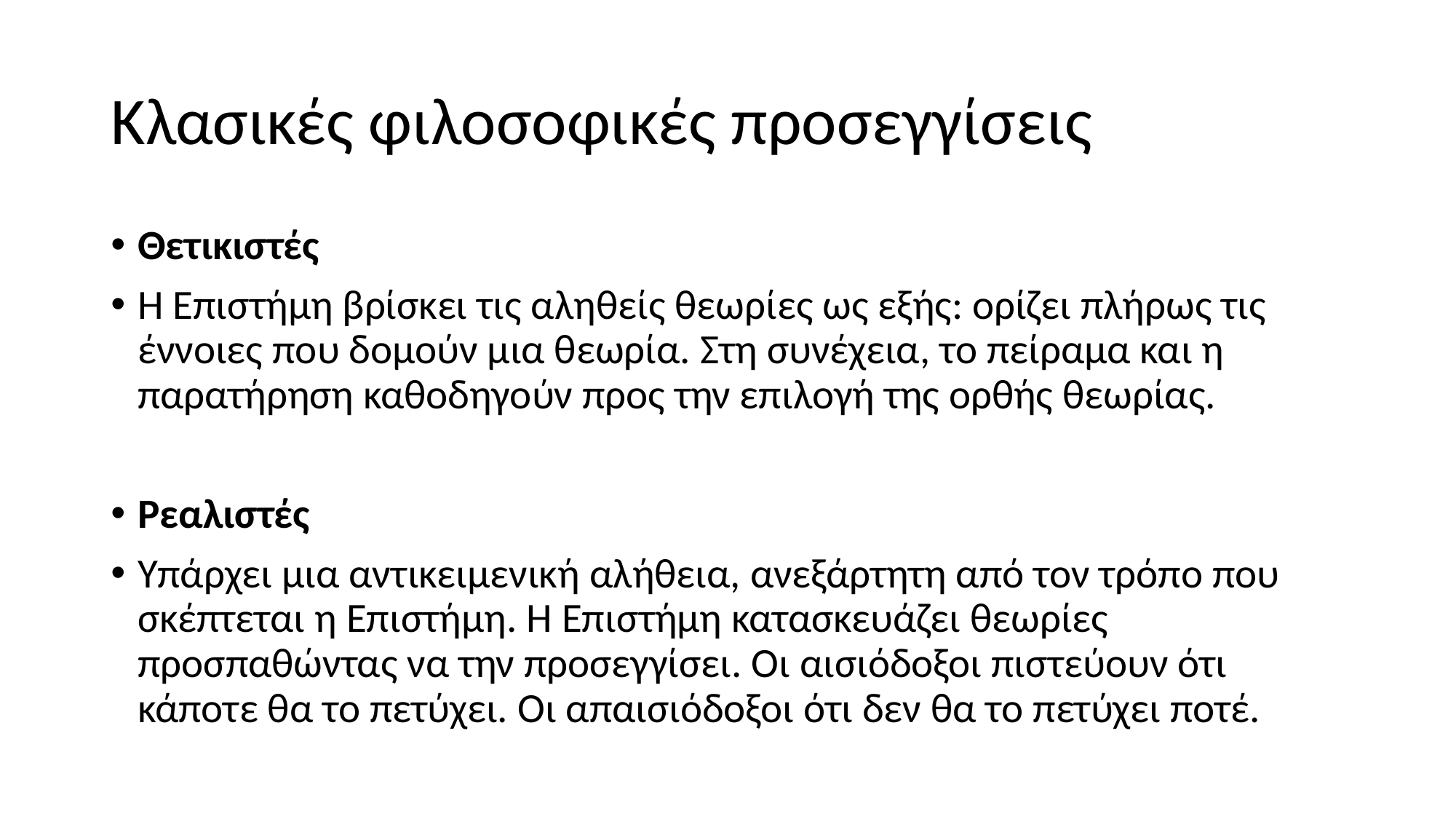

# Κλασικές φιλοσοφικές προσεγγίσεις
Θετικιστές
Η Επιστήμη βρίσκει τις αληθείς θεωρίες ως εξής: ορίζει πλήρως τις έννοιες που δομούν μια θεωρία. Στη συνέχεια, το πείραμα και η παρατήρηση καθοδηγούν προς την επιλογή της ορθής θεωρίας.

Ρεαλιστές
Υπάρχει μια αντικειμενική αλήθεια, ανεξάρτητη από τον τρόπο που σκέπτεται η Επιστήμη. Η Επιστήμη κατασκευάζει θεωρίες προσπαθώντας να την προσεγγίσει. Οι αισιόδοξοι πιστεύουν ότι κάποτε θα το πετύχει. Οι απαισιόδοξοι ότι δεν θα το πετύχει ποτέ.